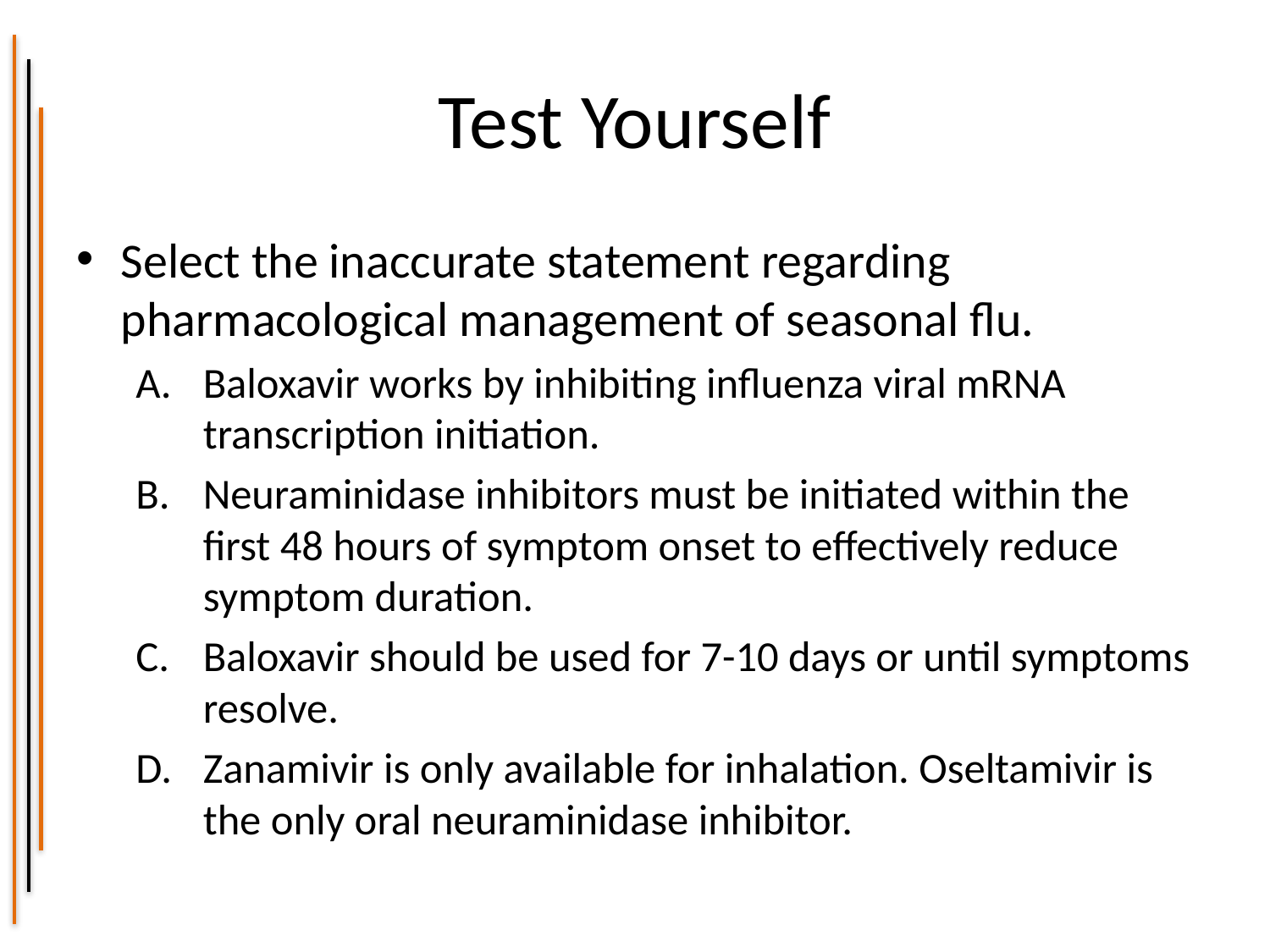

# Test Yourself
Select the inaccurate statement regarding pharmacological management of seasonal flu.
Baloxavir works by inhibiting influenza viral mRNA transcription initiation.
Neuraminidase inhibitors must be initiated within the first 48 hours of symptom onset to effectively reduce symptom duration.
Baloxavir should be used for 7-10 days or until symptoms resolve.
Zanamivir is only available for inhalation. Oseltamivir is the only oral neuraminidase inhibitor.